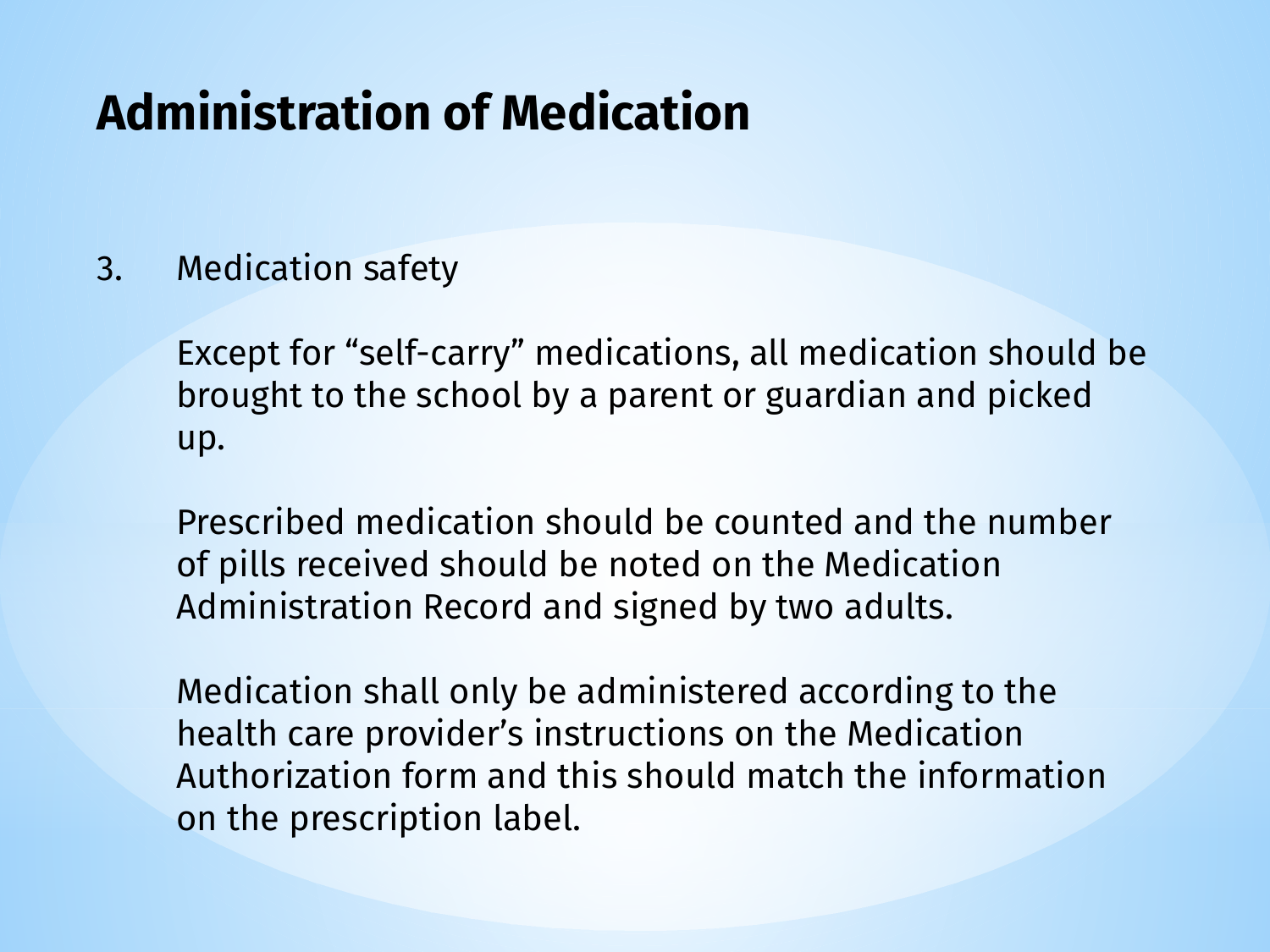

Administration of Medication

3.   	Medication safety

Except for “self-carry” medications, all medication should be brought to the school by a parent or guardian and picked up.

Prescribed medication should be counted and the number of pills received should be noted on the Medication Administration Record and signed by two adults.

Medication shall only be administered according to the health care provider’s instructions on the Medication Authorization form and this should match the information on the prescription label.